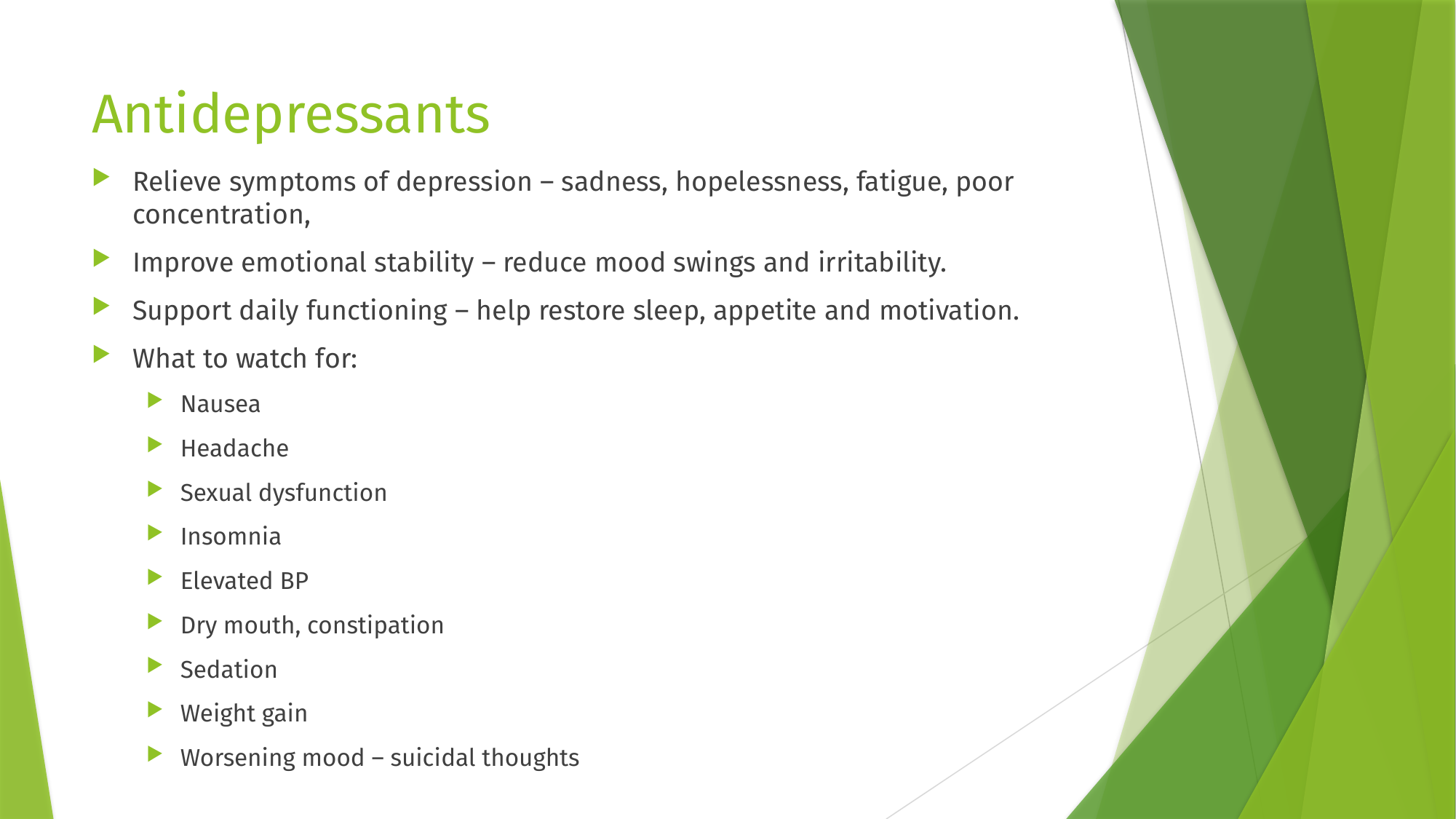

# Antidepressants
Relieve symptoms of depression – sadness, hopelessness, fatigue, poor concentration,
Improve emotional stability – reduce mood swings and irritability.
Support daily functioning – help restore sleep, appetite and motivation.
What to watch for:
Nausea
Headache
Sexual dysfunction
Insomnia
Elevated BP
Dry mouth, constipation
Sedation
Weight gain
Worsening mood – suicidal thoughts